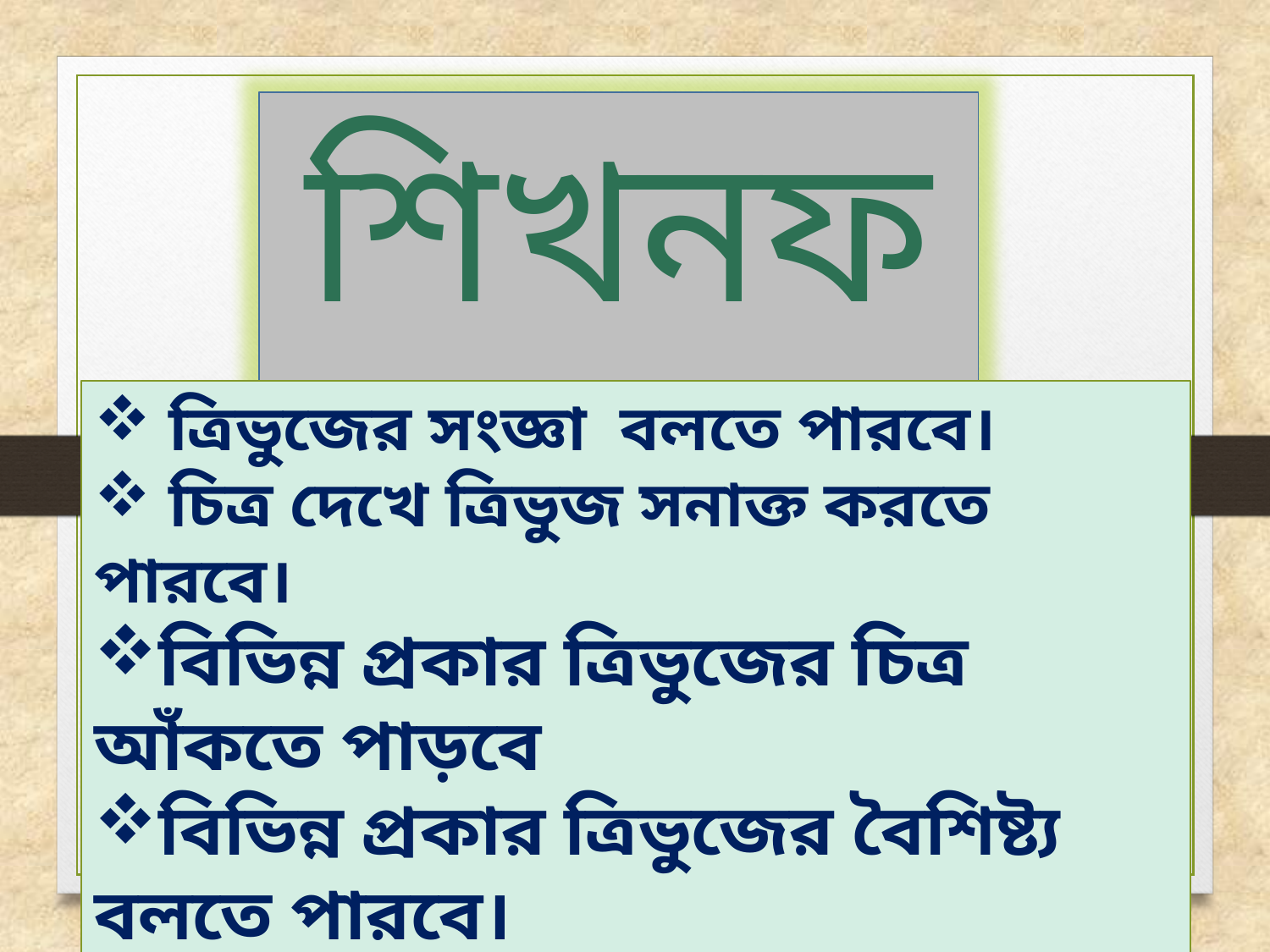

শিখনফল
 ত্রিভুজের সংজ্ঞা  বলতে পারবে।
 চিত্র দেখে ত্রিভুজ সনাক্ত করতে পারবে।
বিভিন্ন প্রকার ত্রিভুজের চিত্র আঁকতে পাড়বে
বিভিন্ন প্রকার ত্রিভুজের বৈশিষ্ট্য বলতে পারবে।